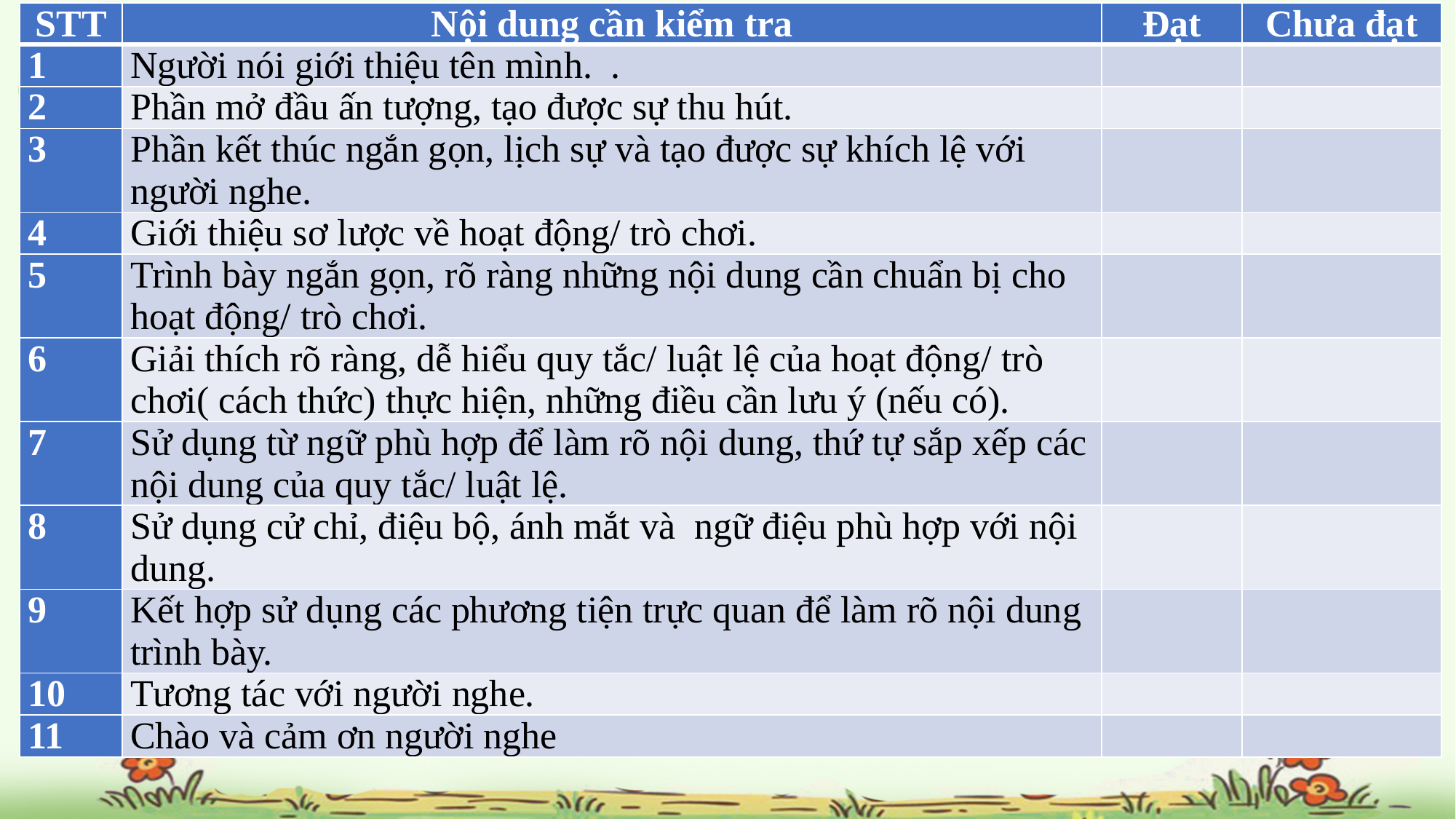

| STT | Nội dung cần kiểm tra | Đạt | Chưa đạt |
| --- | --- | --- | --- |
| 1 | Người nói giới thiệu tên mình. . |  |  |
| 2 | Phần mở đầu ấn tượng, tạo được sự thu hút. |  |  |
| 3 | Phần kết thúc ngắn gọn, lịch sự và tạo được sự khích lệ với người nghe. |  |  |
| 4 | Giới thiệu sơ lược về hoạt động/ trò chơi. |  |  |
| 5 | Trình bày ngắn gọn, rõ ràng những nội dung cần chuẩn bị cho hoạt động/ trò chơi. |  |  |
| 6 | Giải thích rõ ràng, dễ hiểu quy tắc/ luật lệ của hoạt động/ trò chơi( cách thức) thực hiện, những điều cần lưu ý (nếu có). |  |  |
| 7 | Sử dụng từ ngữ phù hợp để làm rõ nội dung, thứ tự sắp xếp các nội dung của quy tắc/ luật lệ. |  |  |
| 8 | Sử dụng cử chỉ, điệu bộ, ánh mắt và ngữ điệu phù hợp với nội dung. |  |  |
| 9 | Kết hợp sử dụng các phương tiện trực quan để làm rõ nội dung trình bày. |  |  |
| 10 | Tương tác với người nghe. |  |  |
| 11 | Chào và cảm ơn người nghe |  |  |
#